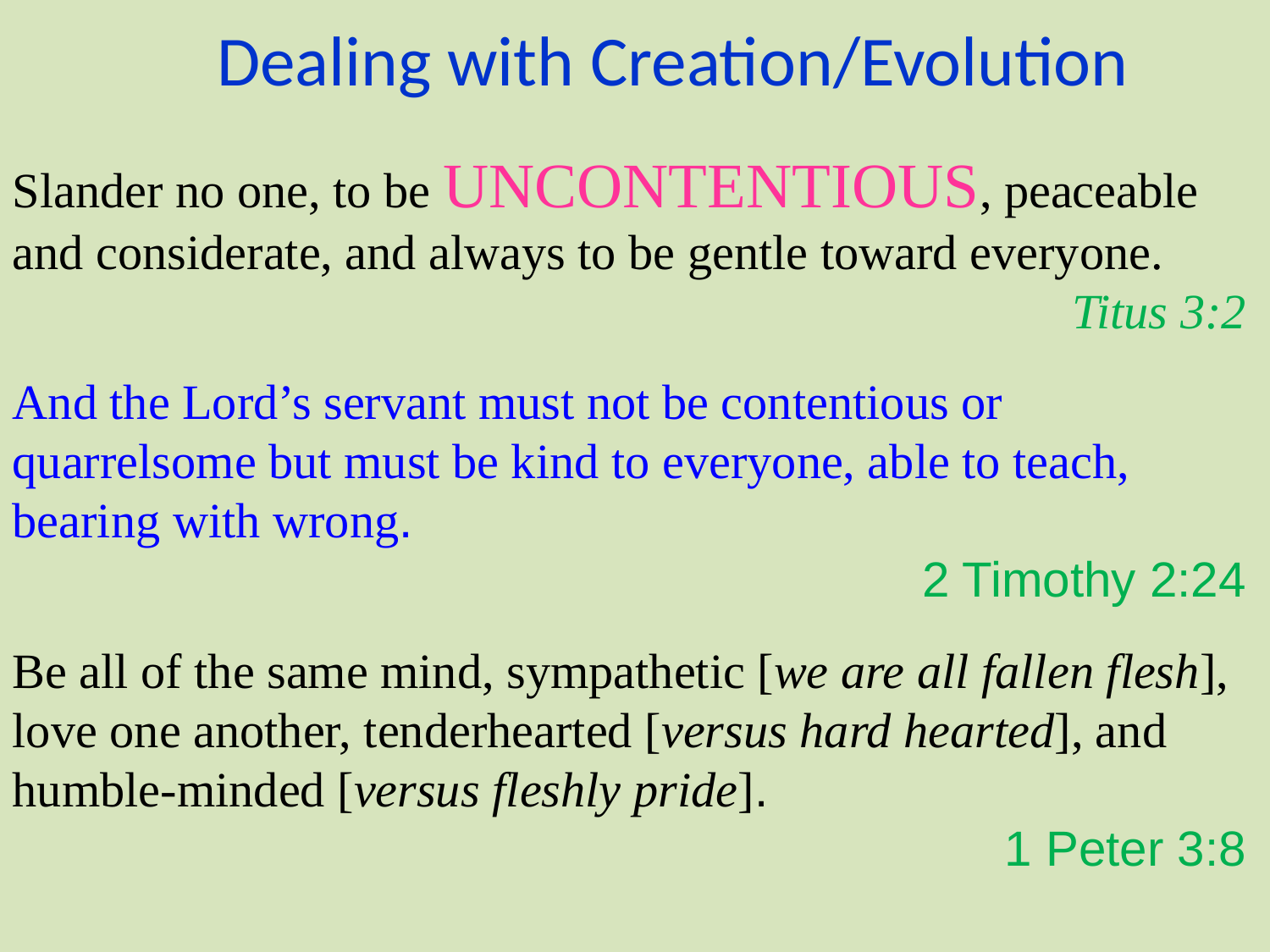

Dealing with Creation/Evolution
Slander no one, to be UNCONTENTIOUS, peaceable and considerate, and always to be gentle toward everyone.
Titus 3:2
And the Lord’s servant must not be contentious or quarrelsome but must be kind to everyone, able to teach, bearing with wrong.
 2 Timothy 2:24
Be all of the same mind, sympathetic [we are all fallen flesh], love one another, tenderhearted [versus hard hearted], and humble-minded [versus fleshly pride].
 1 Peter 3:8